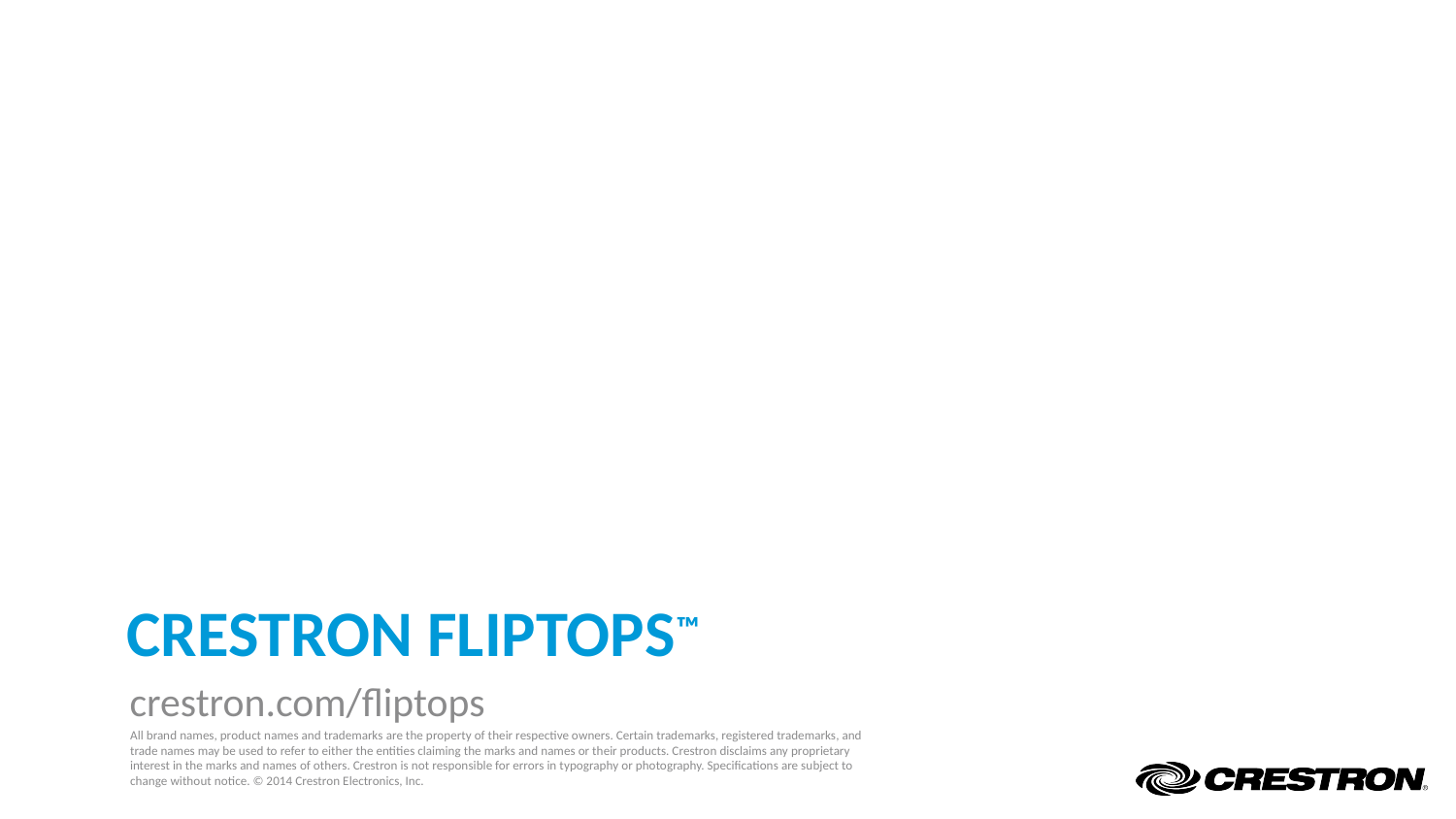

# Crestron FlipTops™
crestron.com/fliptops
All brand names, product names and trademarks are the property of their respective owners. Certain trademarks, registered trademarks, and trade names may be used to refer to either the entities claiming the marks and names or their products. Crestron disclaims any proprietary interest in the marks and names of others. Crestron is not responsible for errors in typography or photography. Specifications are subject to change without notice. © 2014 Crestron Electronics, Inc.